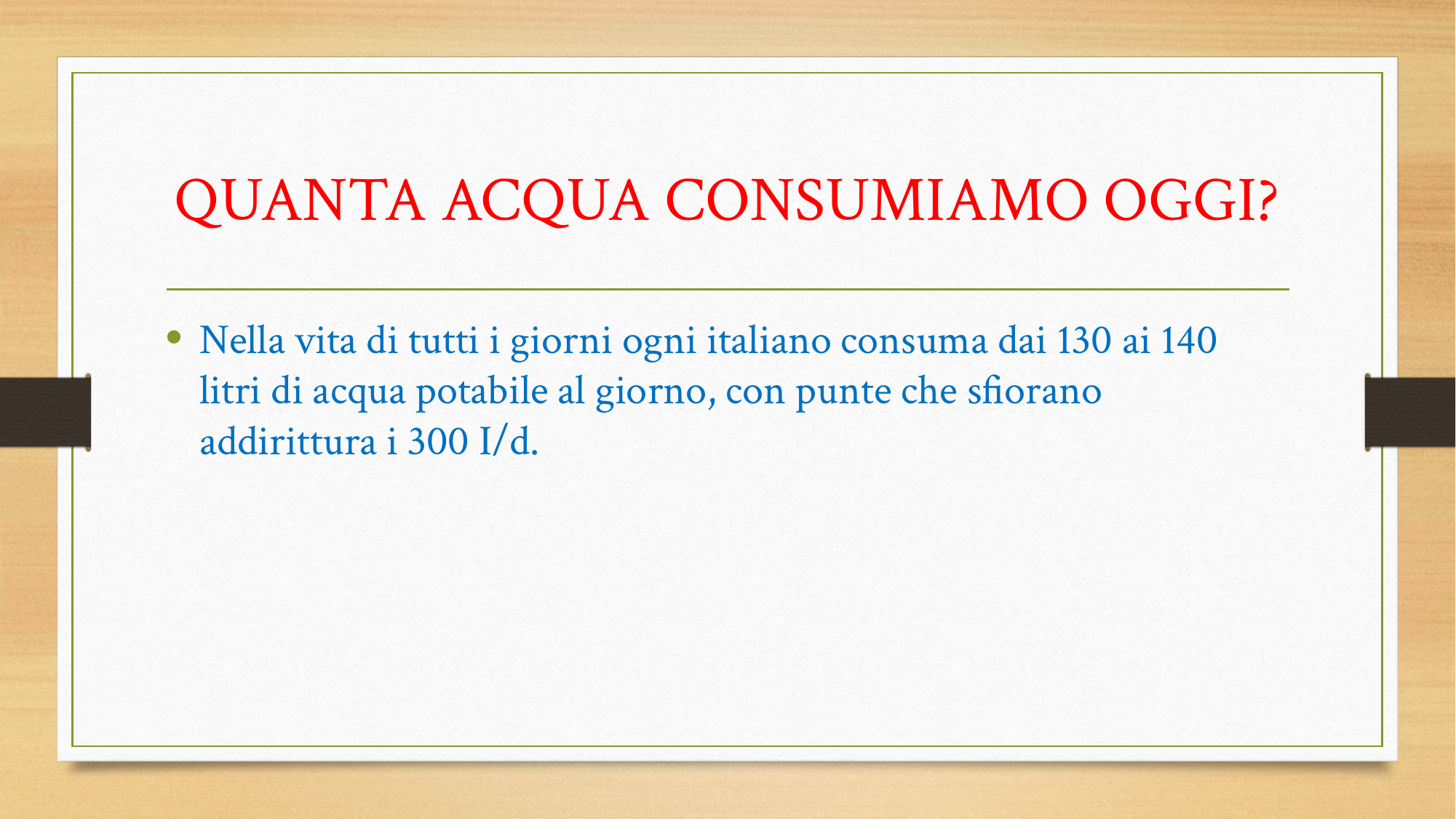

# QUANTA ACQUA CONSUMIAMO OGGI?
Nella vita di tutti i giorni ogni italiano consuma dai 130 ai 140 litri di acqua potabile al giorno, con punte che sfiorano addirittura i 300 I/d.